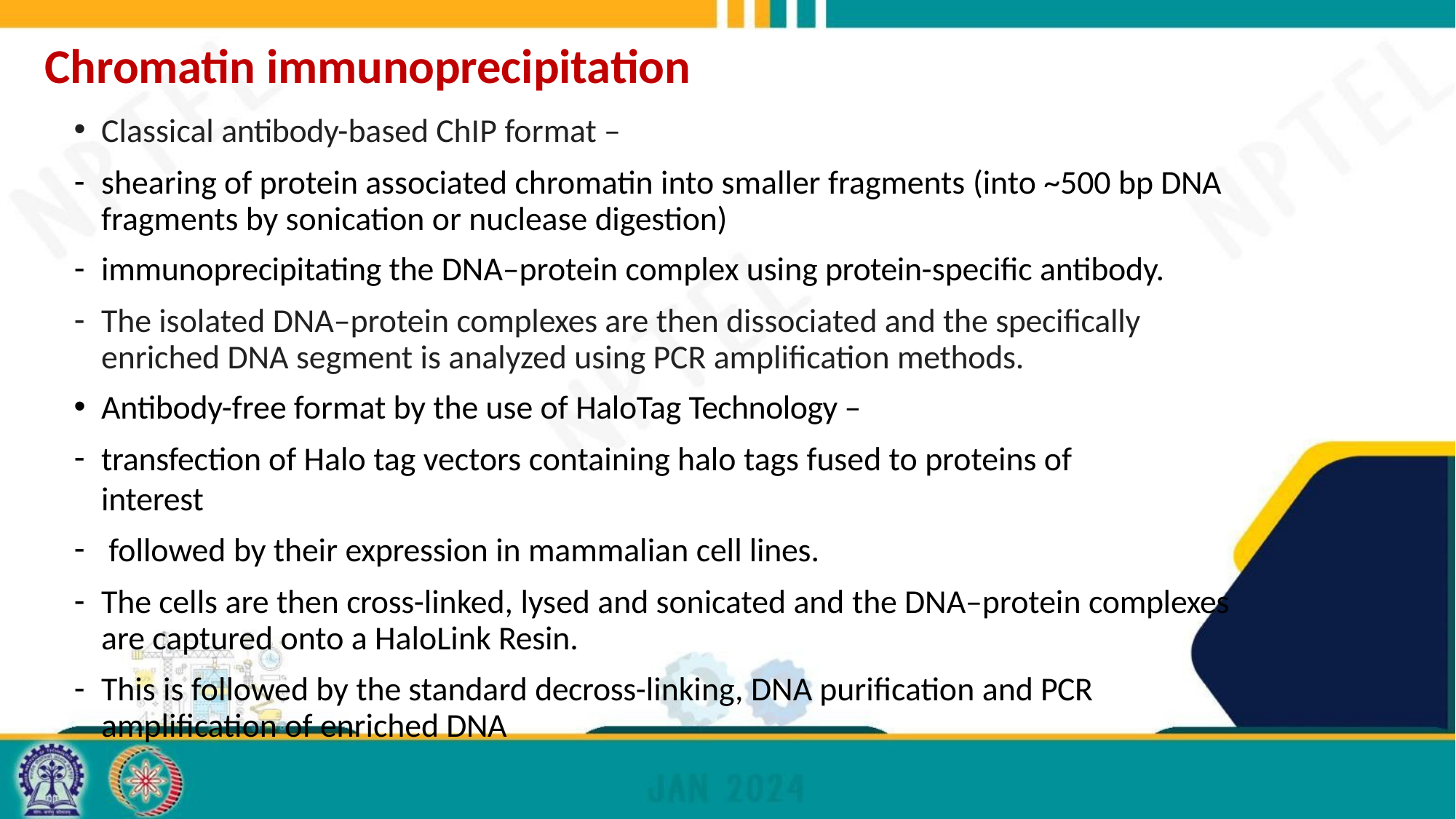

# Chromatin immunoprecipitation
Classical antibody-based ChIP format –
shearing of protein associated chromatin into smaller fragments (into ~500 bp DNA fragments by sonication or nuclease digestion)
immunoprecipitating the DNA–protein complex using protein-specific antibody.
The isolated DNA–protein complexes are then dissociated and the specifically enriched DNA segment is analyzed using PCR amplification methods.
Antibody-free format by the use of HaloTag Technology –
transfection of Halo tag vectors containing halo tags fused to proteins of interest
followed by their expression in mammalian cell lines.
The cells are then cross-linked, lysed and sonicated and the DNA–protein complexes are captured onto a HaloLink Resin.
This is followed by the standard decross-linking, DNA purification and PCR amplification of enriched DNA